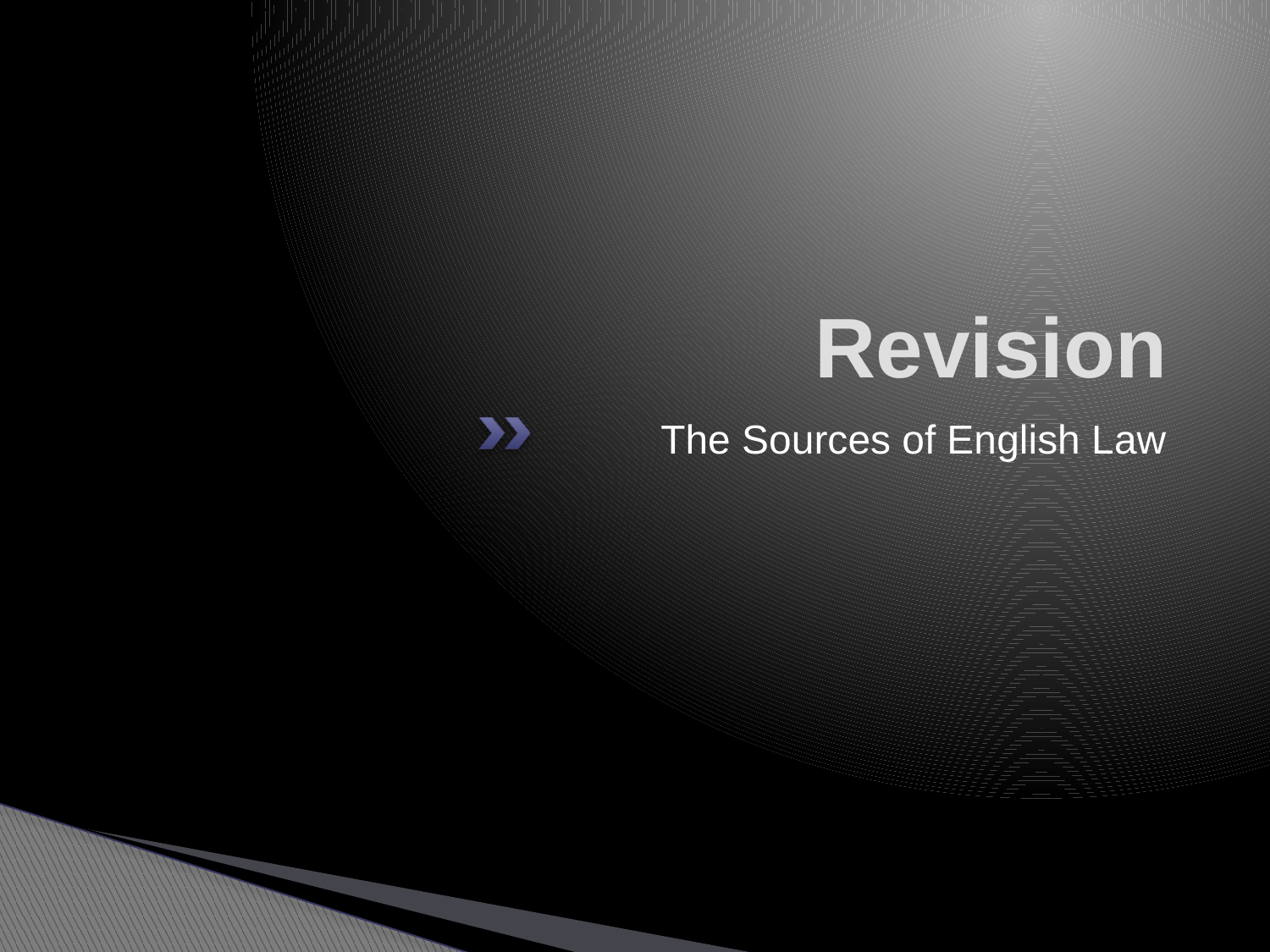

# Revision
The Sources of English Law